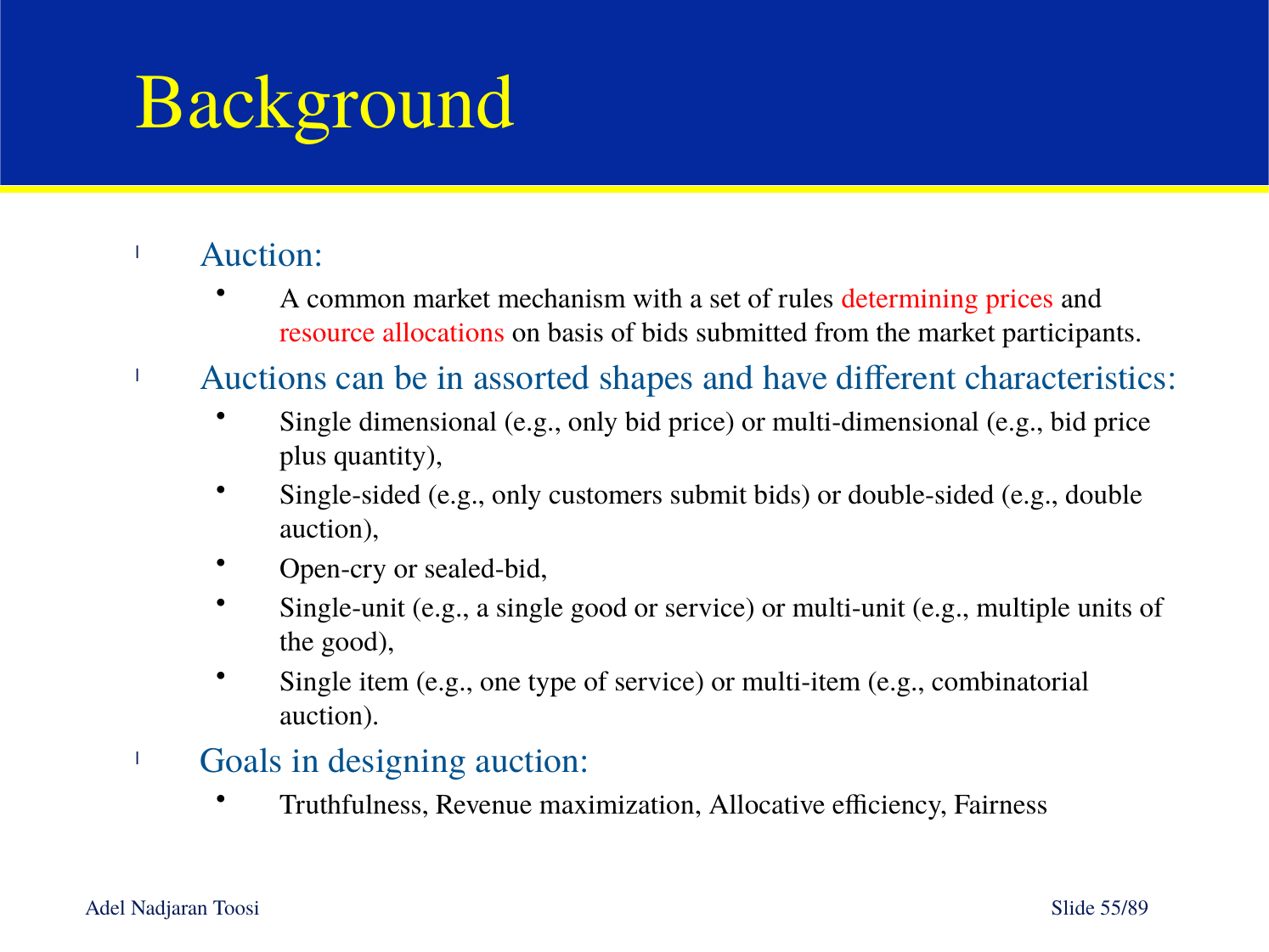

# Background
Auction:
A common market mechanism with a set of rules determining prices and resource allocations on basis of bids submitted from the market participants.
Auctions can be in assorted shapes and have different characteristics:
Single dimensional (e.g., only bid price) or multi-dimensional (e.g., bid price plus quantity),
Single-sided (e.g., only customers submit bids) or double-sided (e.g., double auction),
Open-cry or sealed-bid,
Single-unit (e.g., a single good or service) or multi-unit (e.g., multiple units of the good),
Single item (e.g., one type of service) or multi-item (e.g., combinatorial auction).
Goals in designing auction:
Truthfulness, Revenue maximization, Allocative efficiency, Fairness